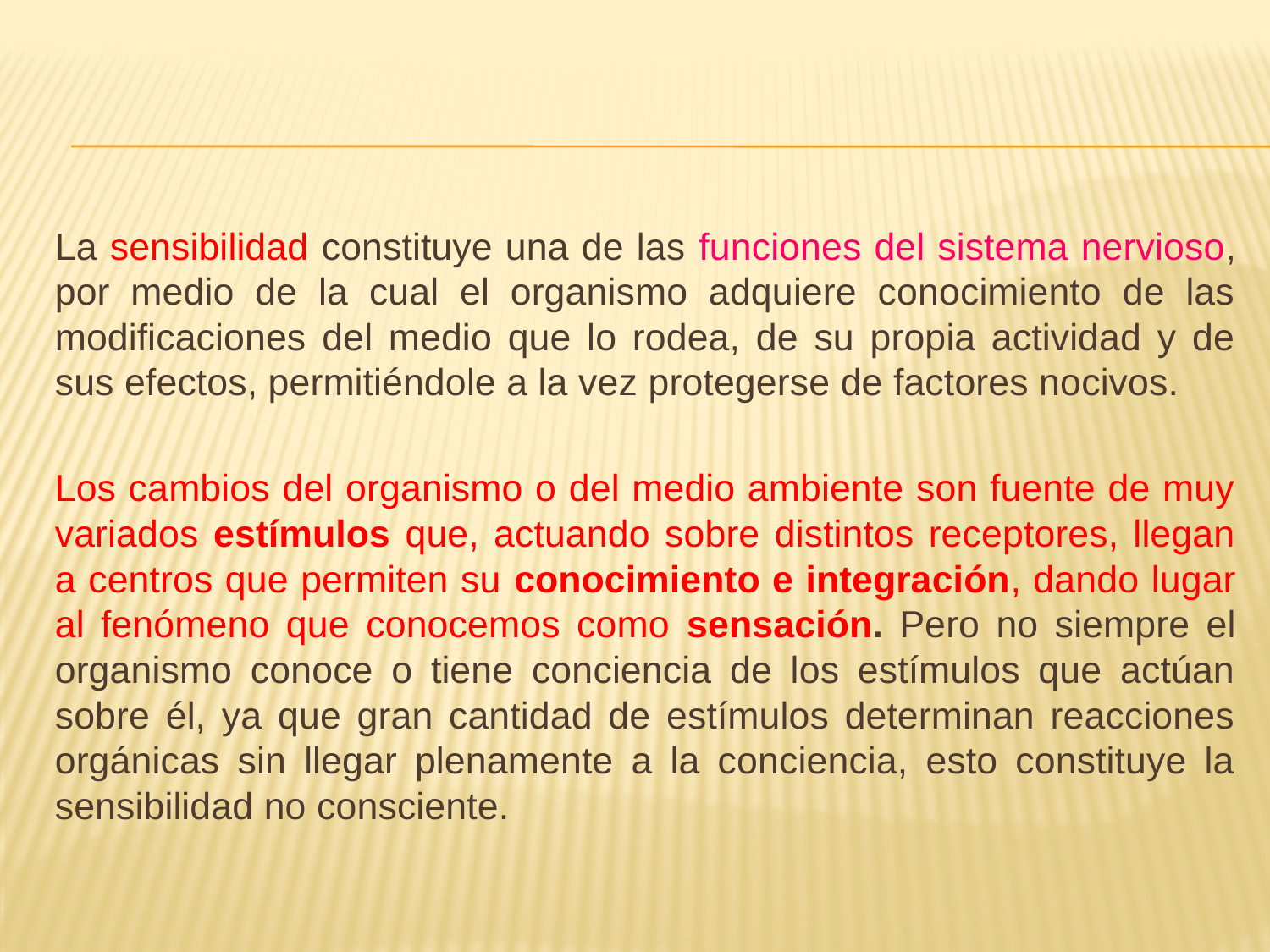

#
La sensibilidad constituye una de las funciones del sistema nervioso, por medio de la cual el organismo adquiere conocimiento de las modificaciones del medio que lo rodea, de su propia actividad y de sus efectos, permitiéndole a la vez protegerse de factores nocivos.

Los cambios del organismo o del medio ambiente son fuente de muy variados estímulos que, actuando sobre distintos receptores, llegan a centros que permiten su conocimiento e integración, dando lugar al fenómeno que conocemos como sensación. Pero no siempre el organismo conoce o tiene conciencia de los estímulos que actúan sobre él, ya que gran cantidad de estímulos determinan reacciones orgánicas sin llegar plenamente a la conciencia, esto constituye la sensibilidad no consciente.